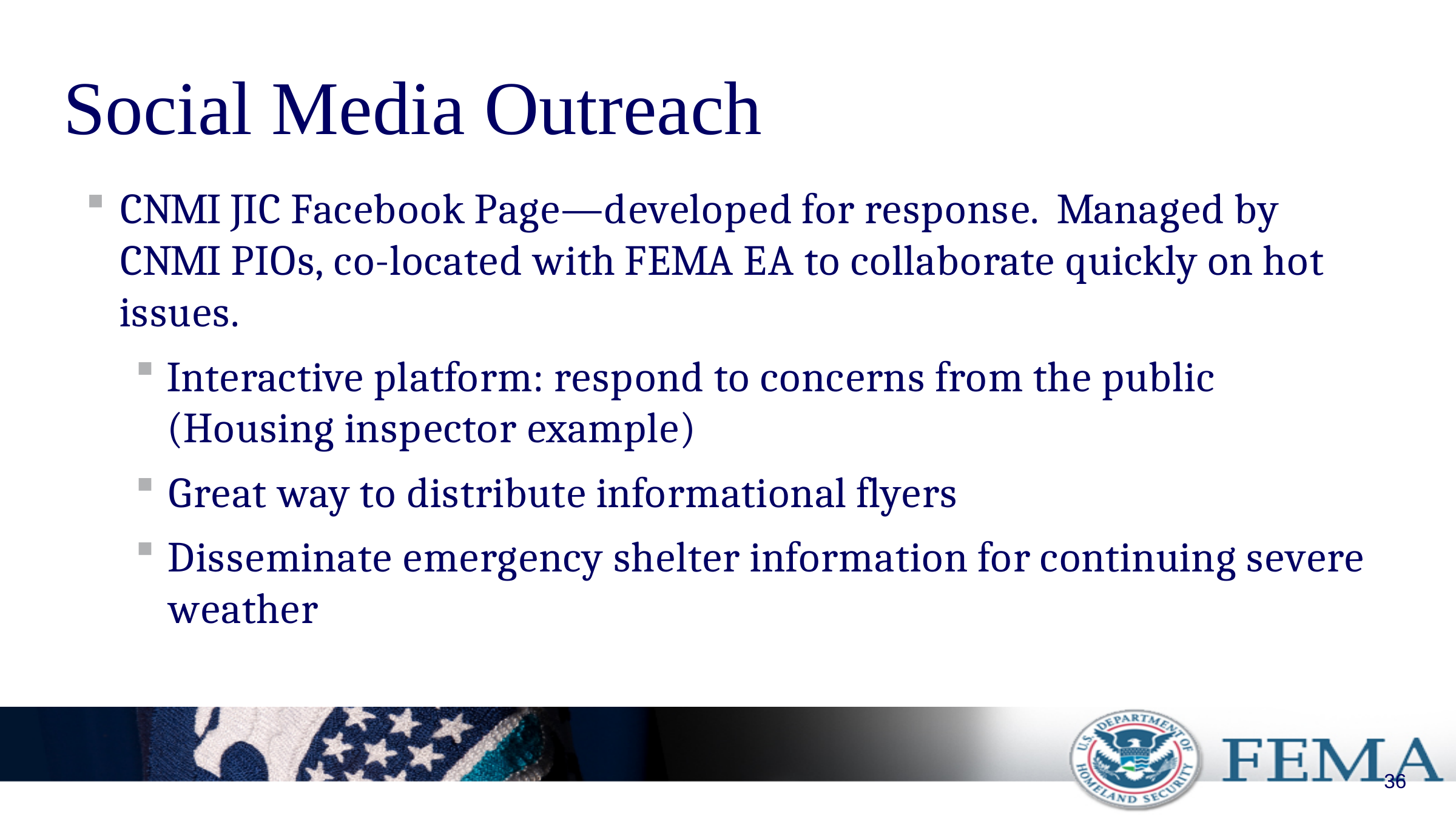

# Social Media Outreach
CNMI JIC Facebook Page—developed for response.  Managed by CNMI PIOs, co-located with FEMA EA to collaborate quickly on hot issues.
Interactive platform: respond to concerns from the public (Housing inspector example)
Great way to distribute informational flyers
Disseminate emergency shelter information for continuing severe weather

36